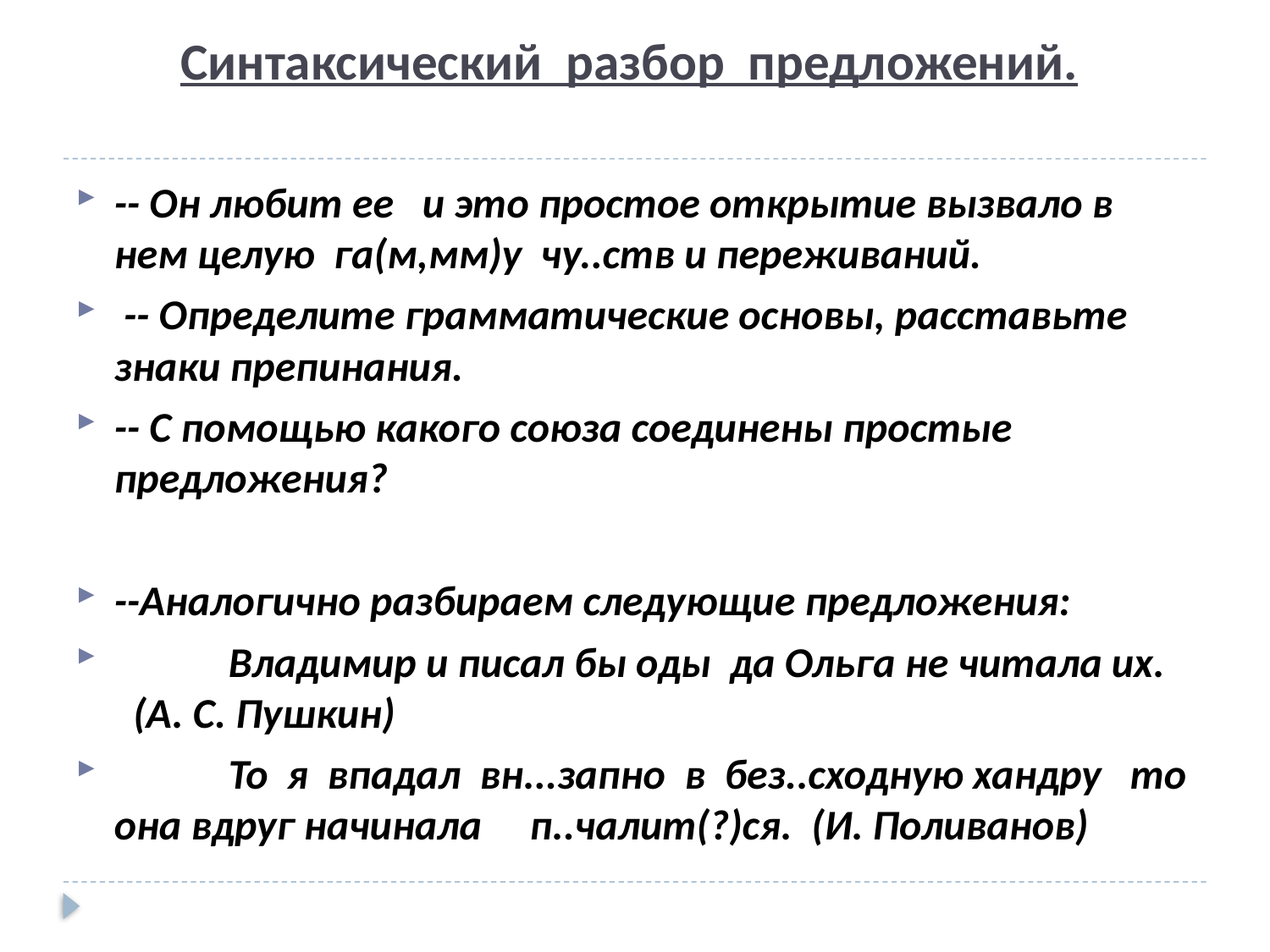

# Синтаксический  разбор  предложений.
-- Он любит ее   и это простое открытие вызвало в нем целую  га(м,мм)у  чу..ств и переживаний.
 -- Определите грамматические основы, расставьте знаки препинания.
-- С помощью какого союза соединены простые предложения?

--Аналогично разбираем следующие предложения:
            Владимир и писал бы оды  да Ольга не читала их.   (А. С. Пушкин)
            То  я  впадал  вн...запно  в  без..сходную хандру   то она вдруг начинала     п..чалит(?)ся.  (И. Поливанов)